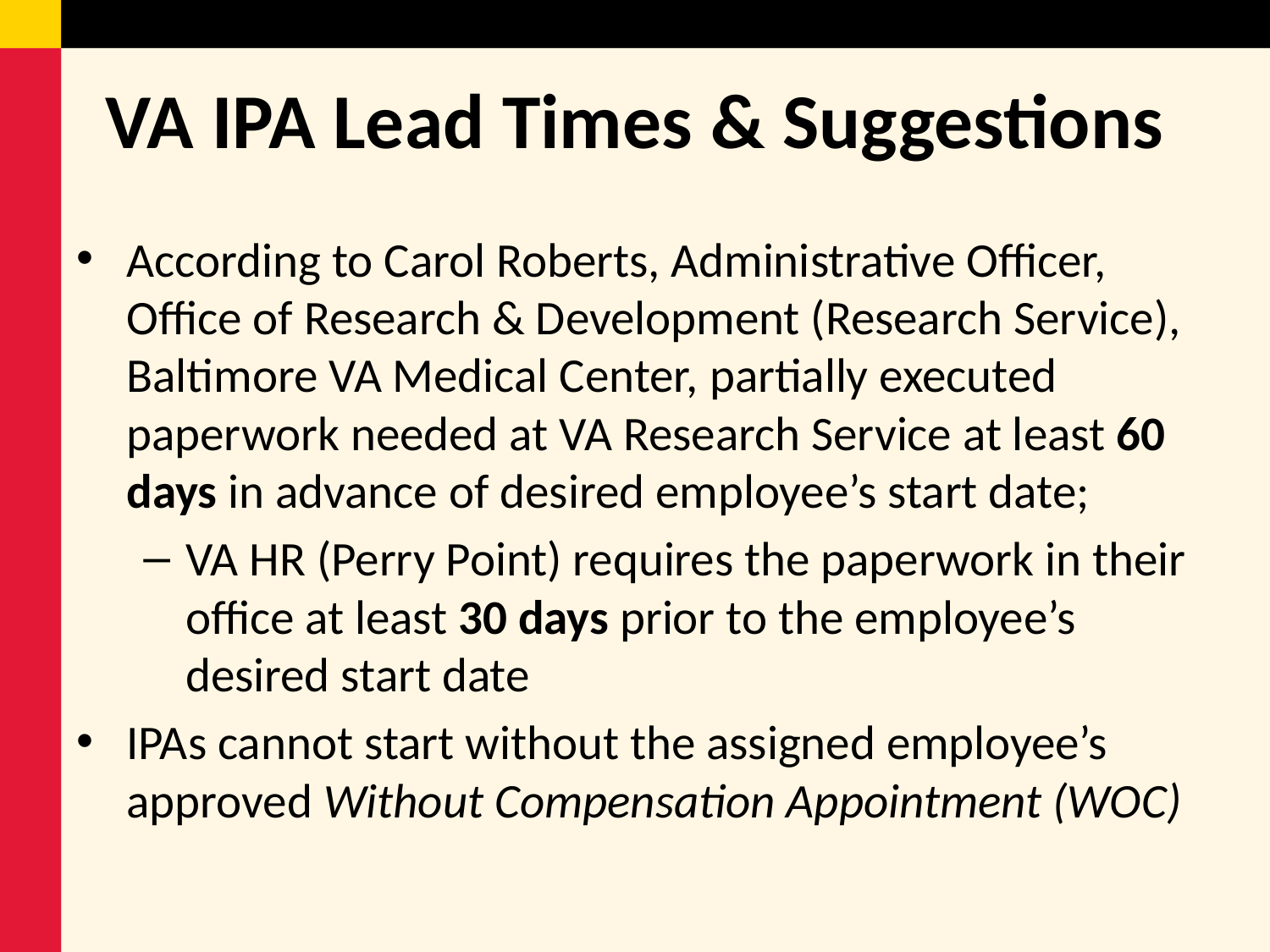

# VA IPA Lead Times & Suggestions
According to Carol Roberts, Administrative Officer, Office of Research & Development (Research Service), Baltimore VA Medical Center, partially executed paperwork needed at VA Research Service at least 60 days in advance of desired employee’s start date;
VA HR (Perry Point) requires the paperwork in their office at least 30 days prior to the employee’s desired start date
IPAs cannot start without the assigned employee’s approved Without Compensation Appointment (WOC)